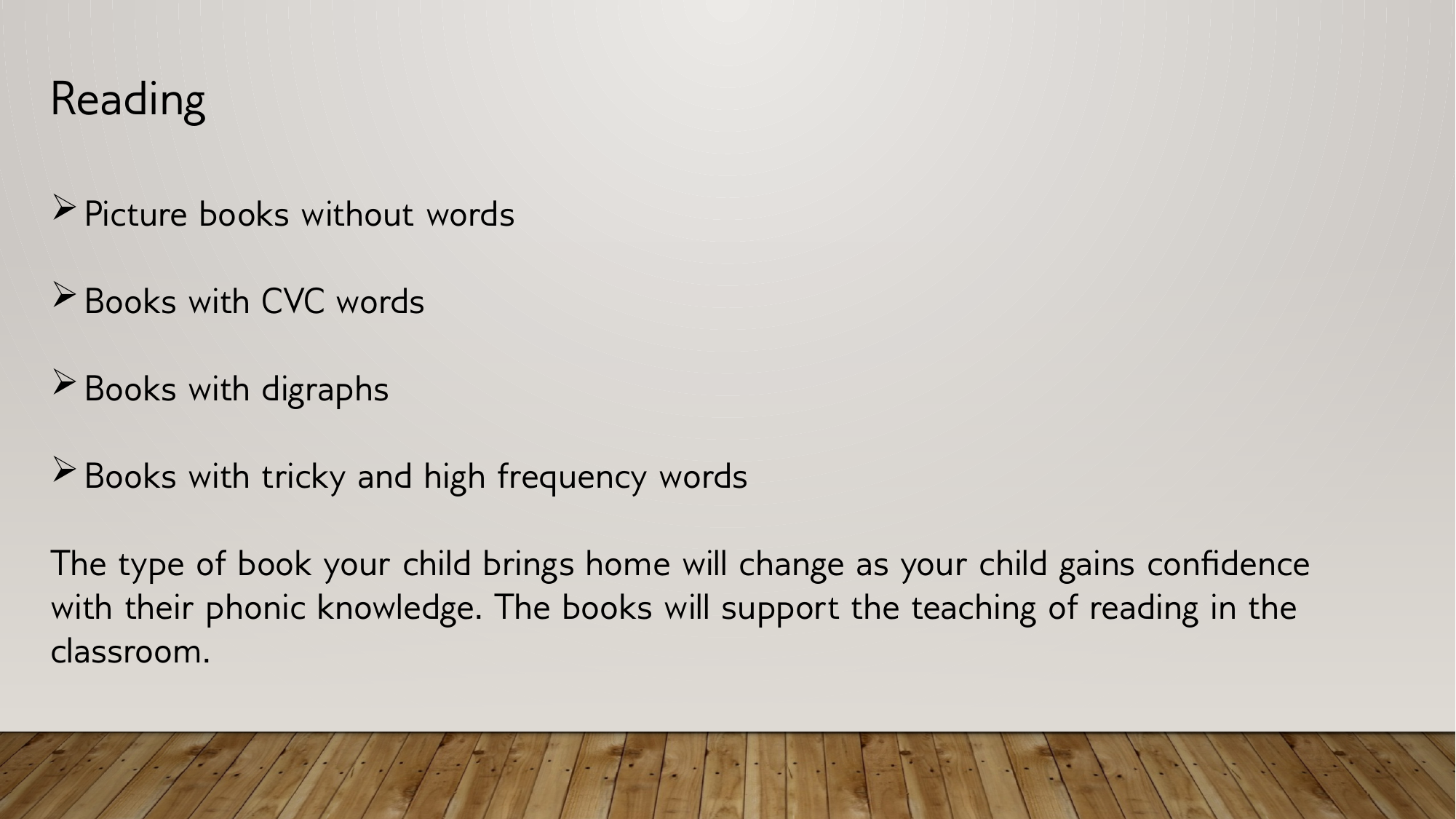

Reading

Picture books without words

Books with CVC words

Books with digraphs

Books with tricky and high frequency words

The type of book your child brings home will change as your child gains confidence with their phonic knowledge. The books will support the teaching of reading in the classroom.